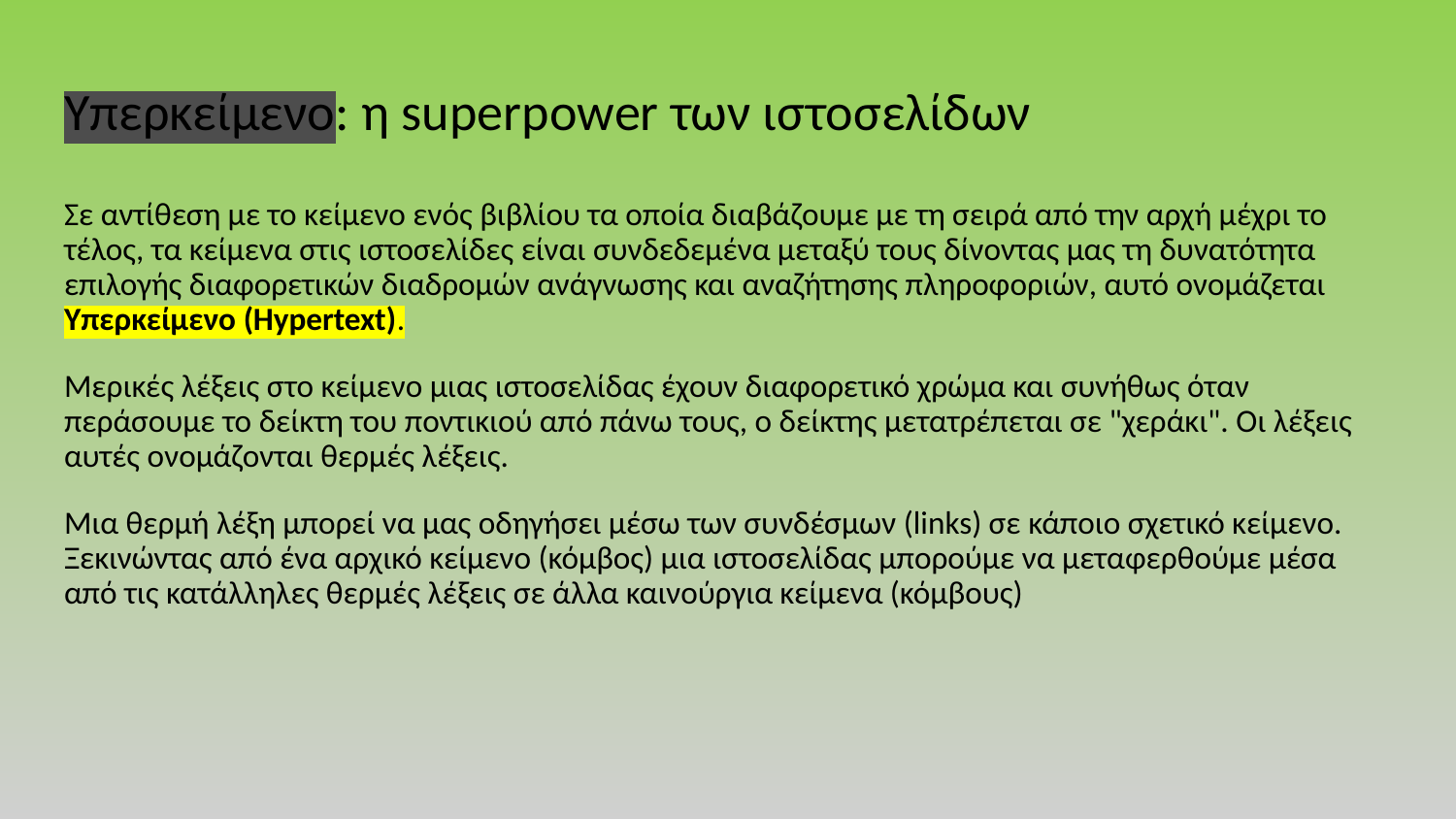

# Υπερκείμενο: η superpower των ιστοσελίδων
Σε αντίθεση με το κείμενο ενός βιβλίου τα οποία διαβάζουμε με τη σειρά από την αρχή μέχρι το τέλος, τα κείμενα στις ιστοσελίδες είναι συνδεδεμένα μεταξύ τους δίνοντας μας τη δυνατότητα επιλογής διαφορετικών διαδρομών ανάγνωσης και αναζήτησης πληροφοριών, αυτό ονομάζεται Υπερκείμενο (Hypertext).
Μερικές λέξεις στο κείμενο μιας ιστοσελίδας έχουν διαφορετικό χρώμα και συνήθως όταν περάσουμε το δείκτη του ποντικιού από πάνω τους, ο δείκτης μετατρέπεται σε "χεράκι". Οι λέξεις αυτές ονομάζονται θερμές λέξεις.
Μια θερμή λέξη μπορεί να μας οδηγήσει μέσω των συνδέσμων (links) σε κάποιο σχετικό κείμενο. Ξεκινώντας από ένα αρχικό κείμενο (κόμβος) μια ιστοσελίδας μπορούμε να μεταφερθούμε μέσα από τις κατάλληλες θερμές λέξεις σε άλλα καινούργια κείμενα (κόμβους)